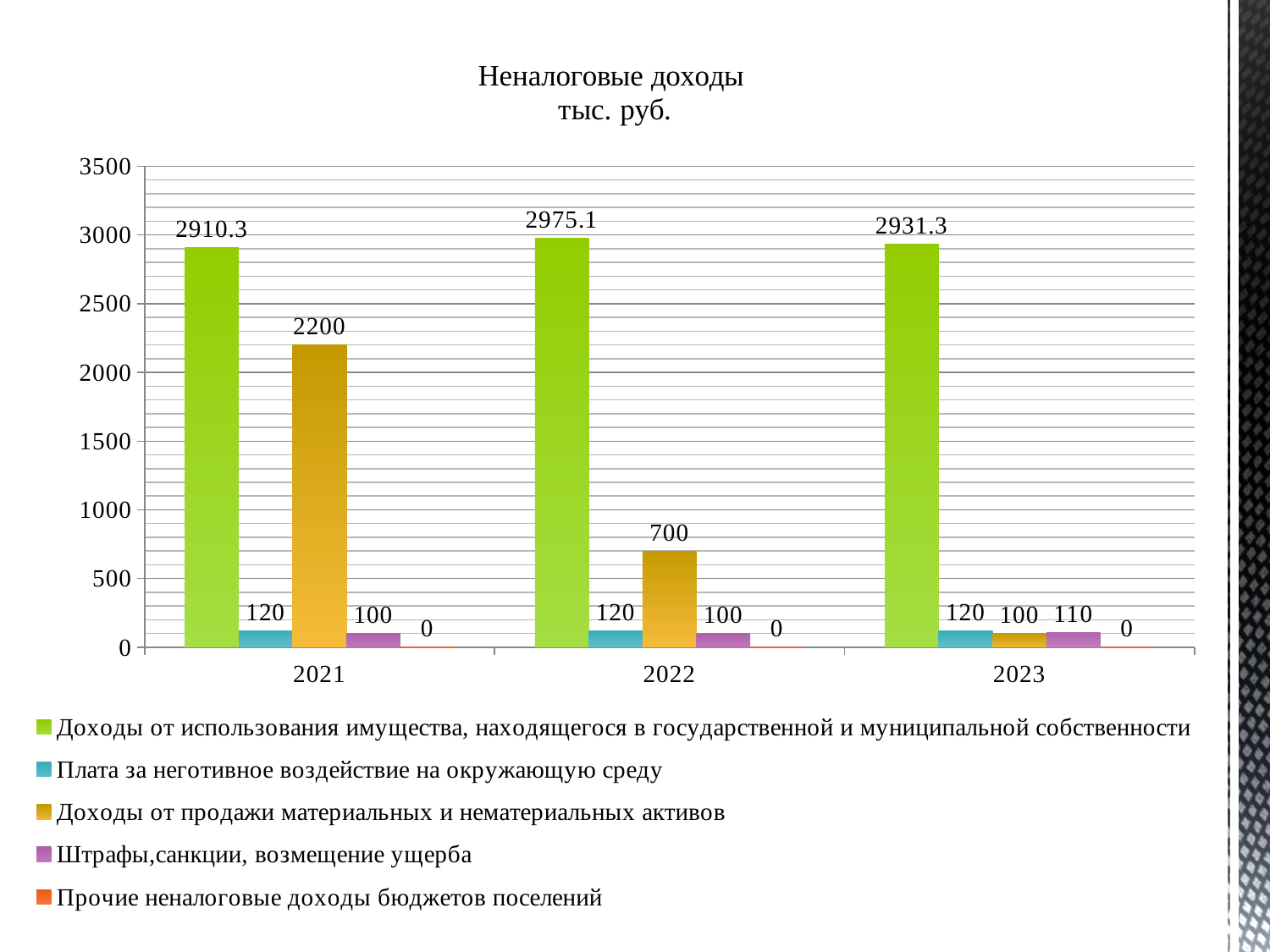

### Chart: Неналоговые доходы
тыс. руб.

| Category | Доходы от использования имущества, находящегося в государственной и муниципальной собственности | Плата за неготивное воздействие на окружающую среду | Доходы от продажи материальных и нематериальных активов | Штрафы,санкции, возмещение ущерба | Прочие неналоговые доходы бюджетов поселений |
|---|---|---|---|---|---|
| 2021 | 2910.3 | 120.0 | 2200.0 | 100.0 | 0.0 |
| 2022 | 2975.1 | 120.0 | 700.0 | 100.0 | 0.0 |
| 2023 | 2931.3 | 120.0 | 100.0 | 110.0 | 0.0 |